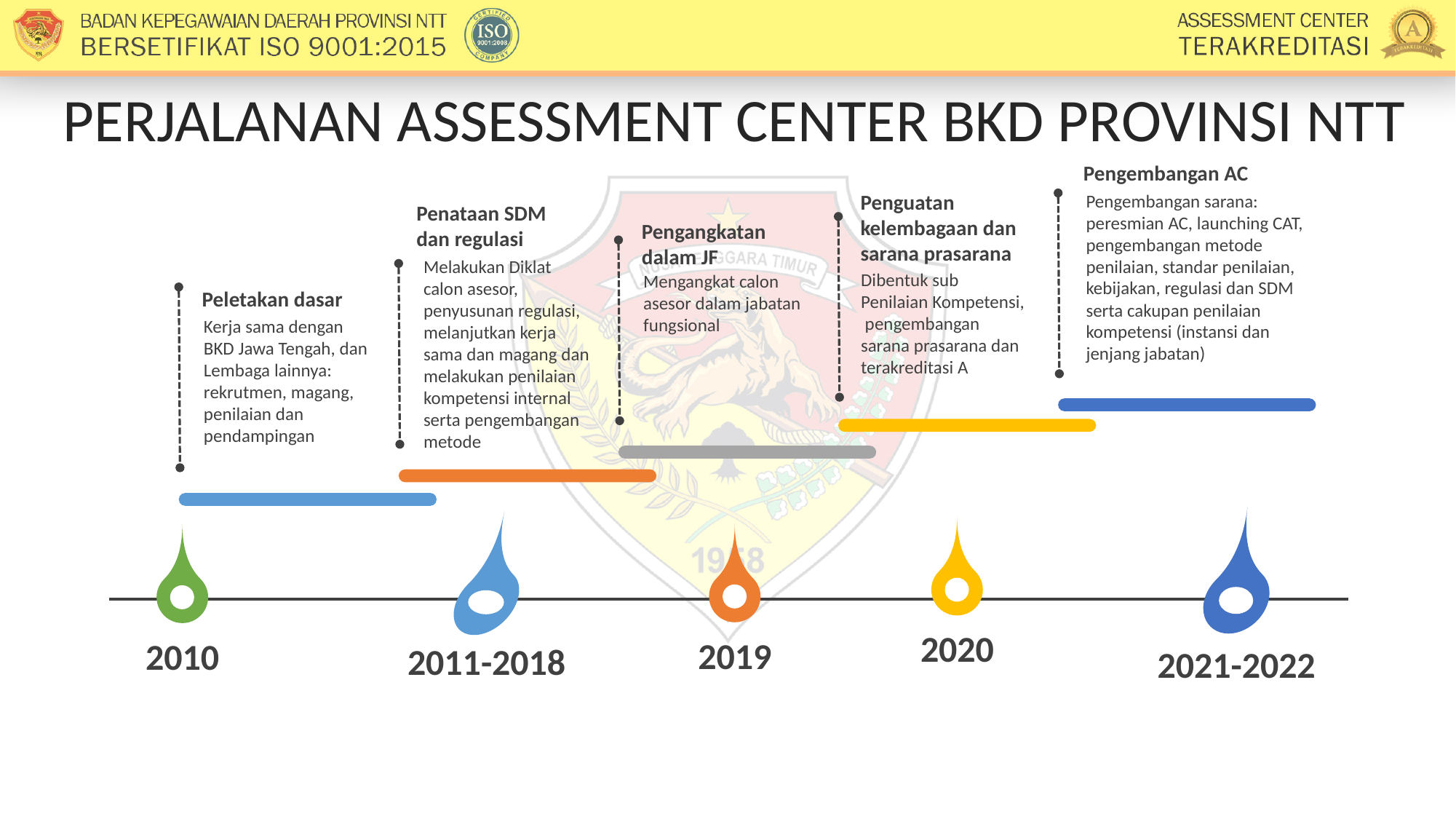

PERJALANAN ASSESSMENT CENTER BKD PROVINSI NTT
Pengembangan AC
Pengembangan sarana: peresmian AC, launching CAT, pengembangan metode penilaian, standar penilaian, kebijakan, regulasi dan SDM serta cakupan penilaian kompetensi (instansi dan jenjang jabatan)
Penguatan kelembagaan dan sarana prasarana
Dibentuk sub Penilaian Kompetensi,  pengembangan sarana prasarana dan terakreditasi A
Penataan SDM dan regulasi
Melakukan Diklat calon asesor, penyusunan regulasi, melanjutkan kerja sama dan magang dan melakukan penilaian kompetensi internal serta pengembangan metode
Pengangkatan dalam JF
Mengangkat calon asesor dalam jabatan fungsional
Peletakan dasar
Kerja sama dengan BKD Jawa Tengah, dan Lembaga lainnya: rekrutmen, magang, penilaian dan pendampingan

2020

2019

2010

2021-2022

2011-2018